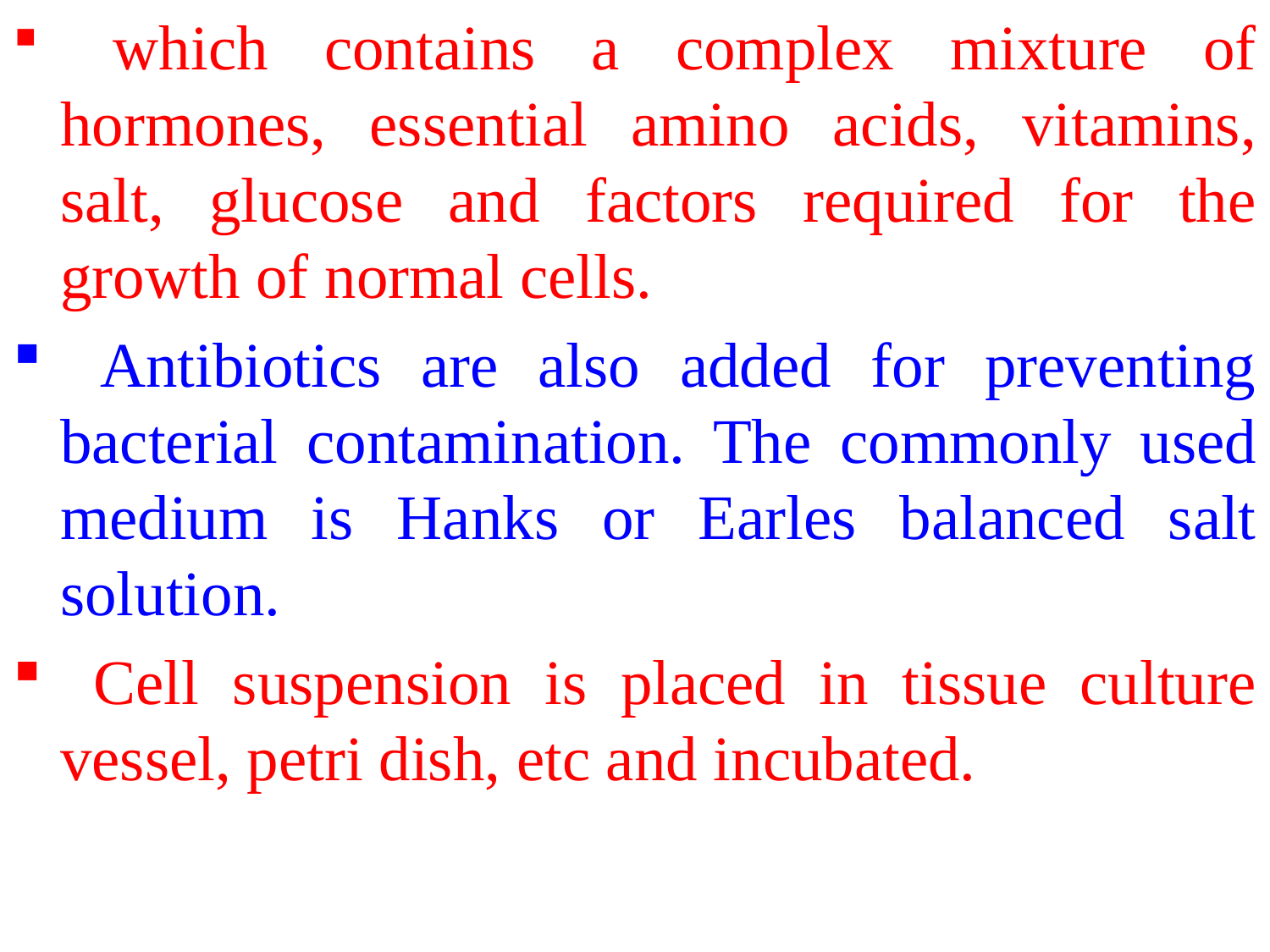

which contains a complex mixture of hormones, essential amino acids, vitamins, salt, glucose and factors required for the growth of normal cells.
 Antibiotics are also added for preventing bacterial contamination. The commonly used medium is Hanks or Earles balanced salt solution.
 Cell suspension is placed in tissue culture vessel, petri dish, etc and incubated.